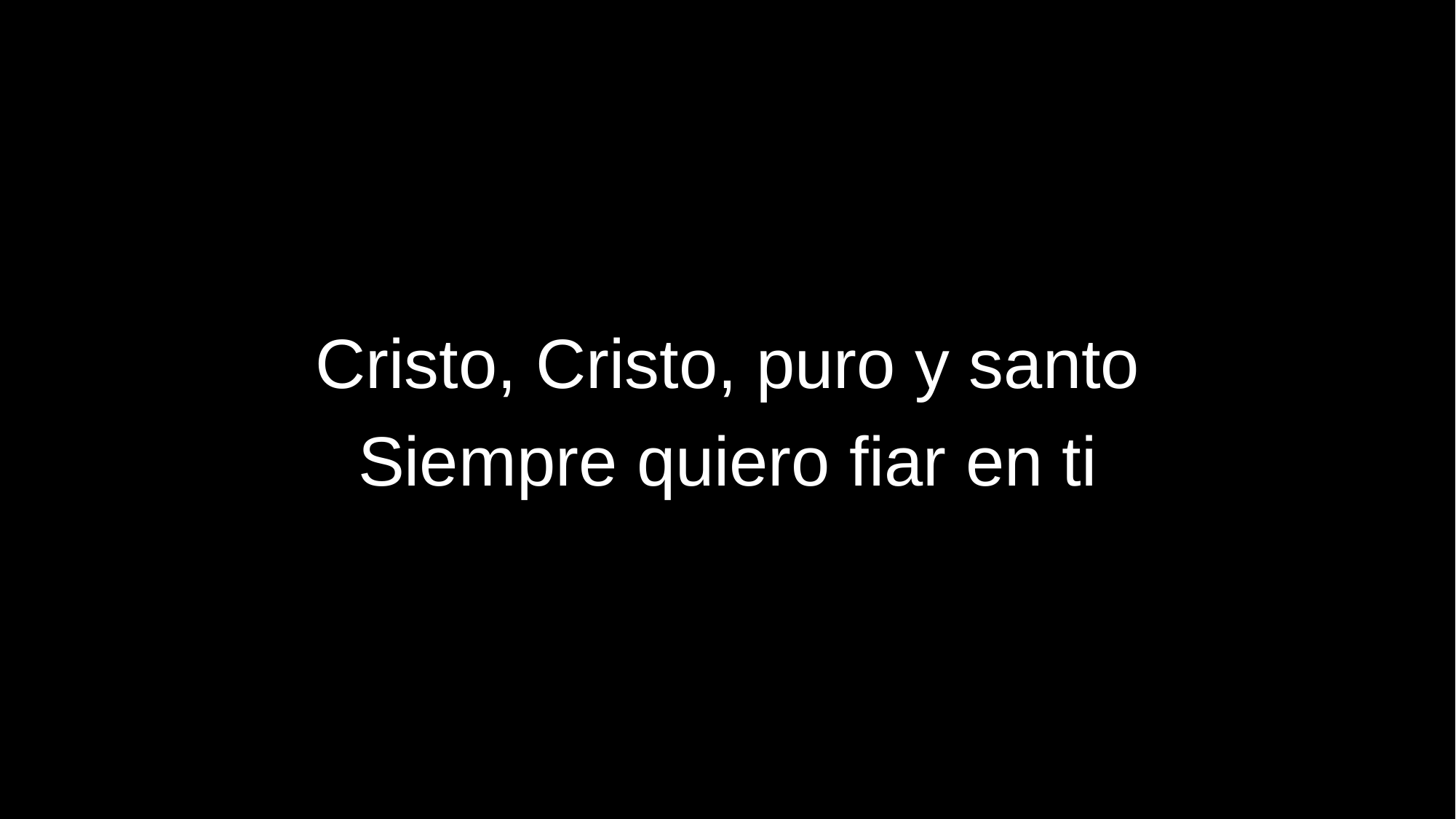

Cristo, Cristo, puro y santo
Siempre quiero fiar en ti